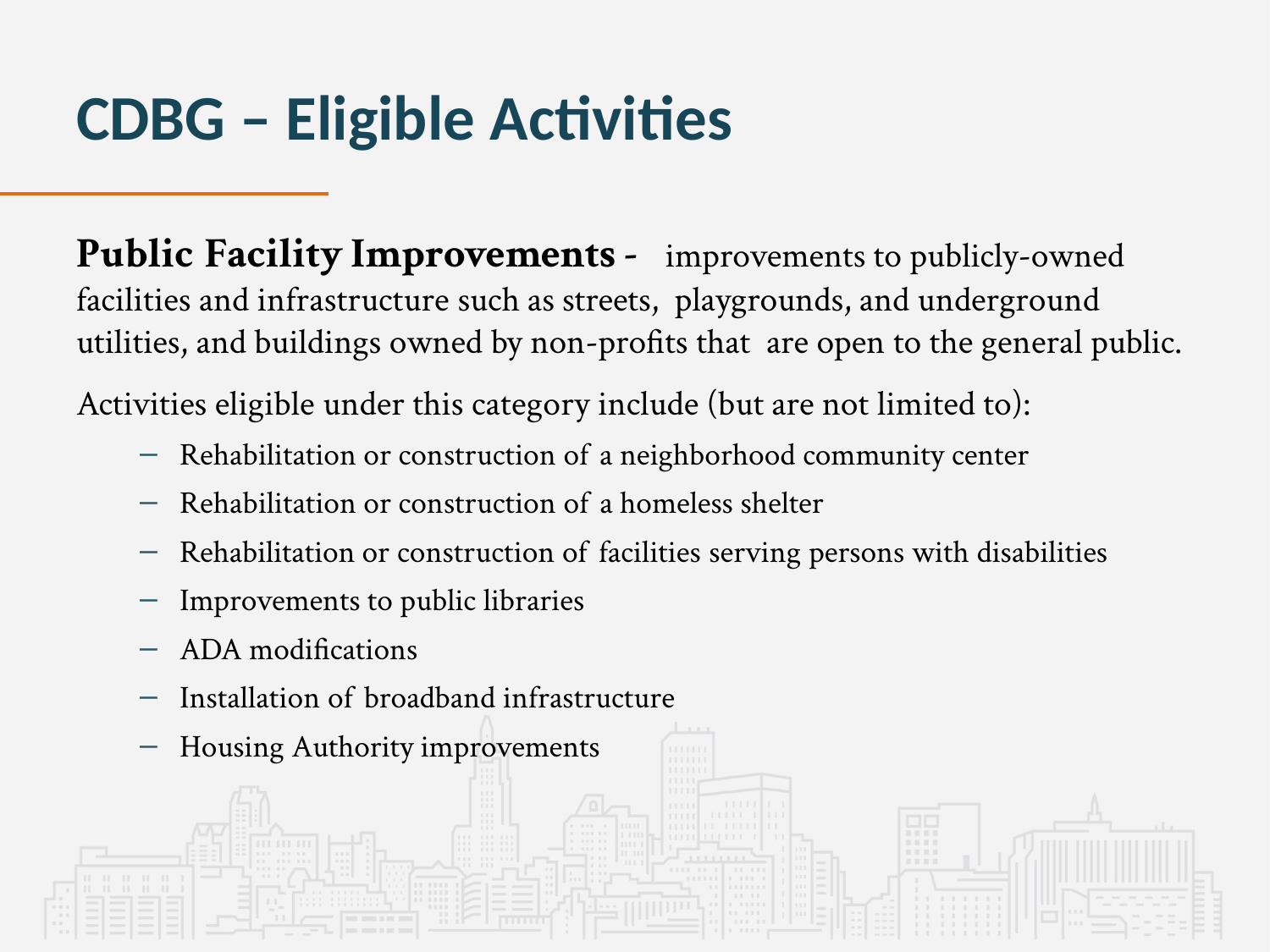

# CDBG – Eligible Activities
Public Facility Improvements -   improvements to publicly-owned facilities and infrastructure such as streets,  playgrounds, and underground utilities, and buildings owned by non-profits that  are open to the general public.

Activities eligible under this category include (but are not limited to):
Rehabilitation or construction of a neighborhood community center
Rehabilitation or construction of a homeless shelter
Rehabilitation or construction of facilities serving persons with disabilities
Improvements to public libraries
ADA modifications
Installation of broadband infrastructure
Housing Authority improvements